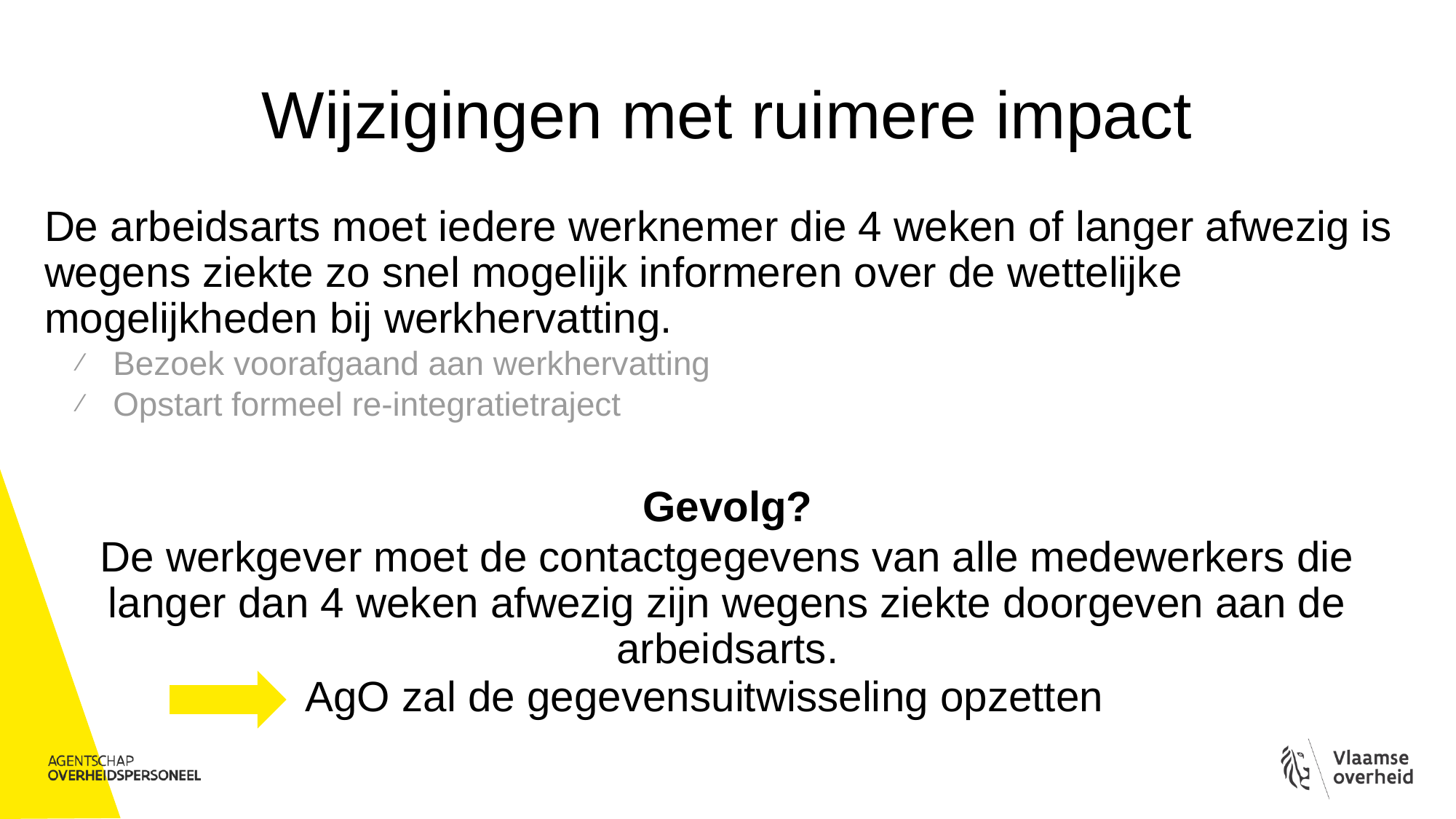

# Wijzigingen met ruimere impact
De arbeidsarts moet iedere werknemer die 4 weken of langer afwezig is wegens ziekte zo snel mogelijk informeren over de wettelijke mogelijkheden bij werkhervatting.
Bezoek voorafgaand aan werkhervatting
Opstart formeel re-integratietraject

Gevolg?
De werkgever moet de contactgegevens van alle medewerkers die langer dan 4 weken afwezig zijn wegens ziekte doorgeven aan de arbeidsarts.

AgO zal de gegevensuitwisseling opzetten